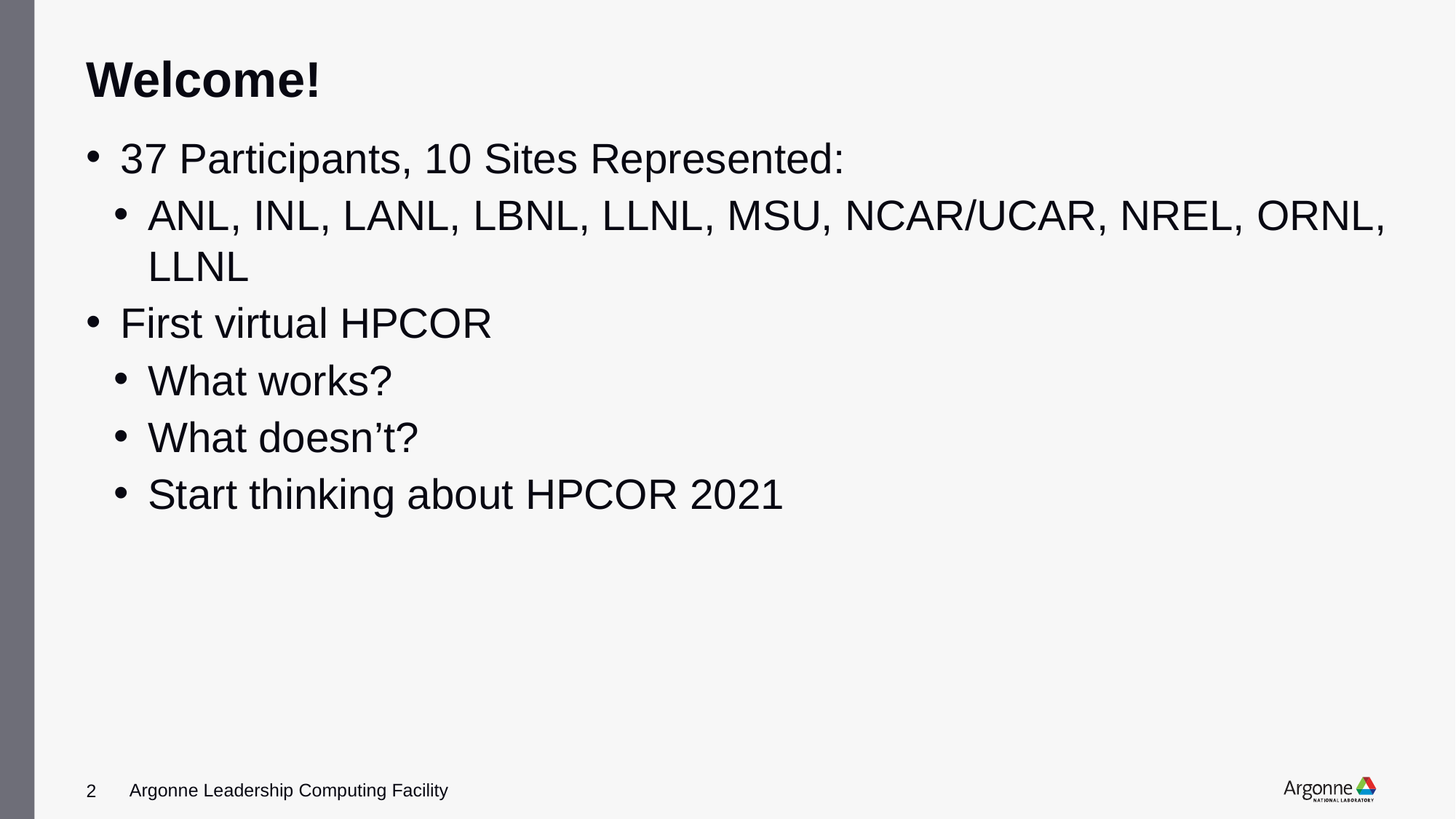

# Welcome!
37 Participants, 10 Sites Represented:
ANL, INL, LANL, LBNL, LLNL, MSU, NCAR/UCAR, NREL, ORNL, LLNL
First virtual HPCOR
What works?
What doesn’t?
Start thinking about HPCOR 2021